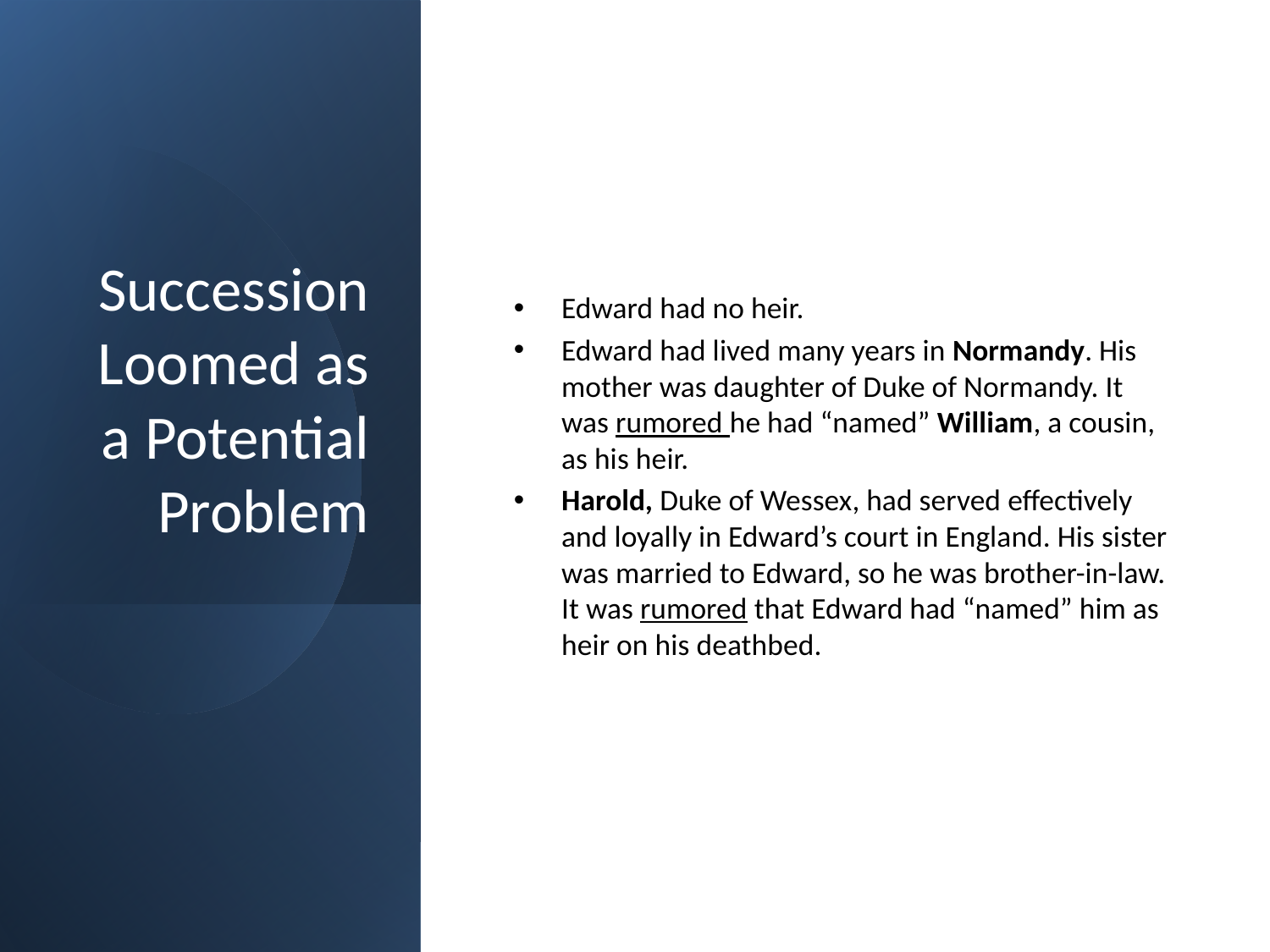

# Succession Loomed as a Potential Problem
Edward had no heir.
Edward had lived many years in Normandy. His mother was daughter of Duke of Normandy. It was rumored he had “named” William, a cousin, as his heir.
Harold, Duke of Wessex, had served effectively and loyally in Edward’s court in England. His sister was married to Edward, so he was brother-in-law. It was rumored that Edward had “named” him as heir on his deathbed.